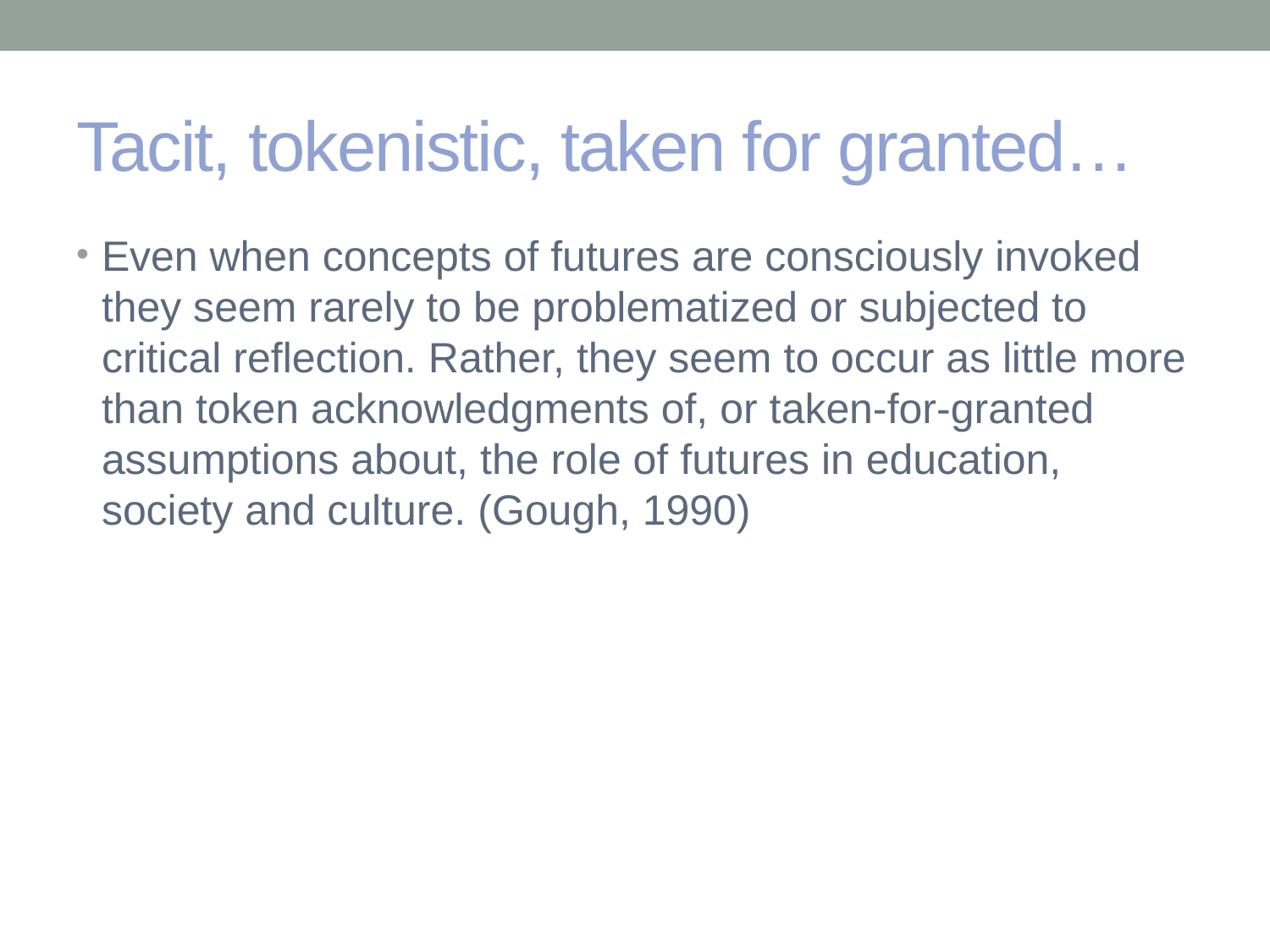

# Tacit, tokenistic, taken for granted…
Even when concepts of futures are consciously invoked they seem rarely to be problematized or subjected to critical reflection. Rather, they seem to occur as little more than token acknowledgments of, or taken-for-granted assumptions about, the role of futures in education, society and culture. (Gough, 1990)